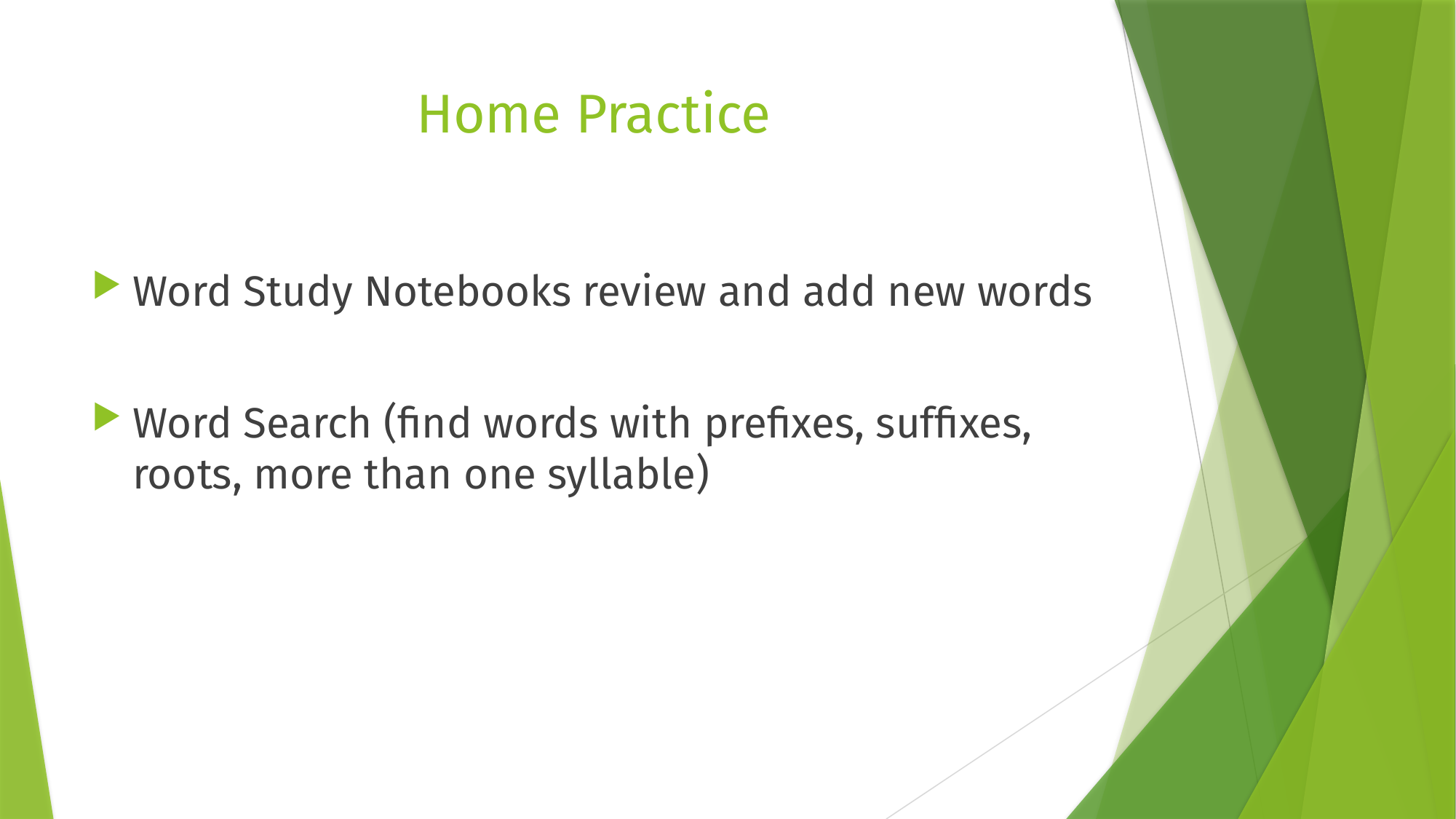

# Home Practice
Word Study Notebooks review and add new words

Word Search (find words with prefixes, suffixes, roots, more than one syllable)